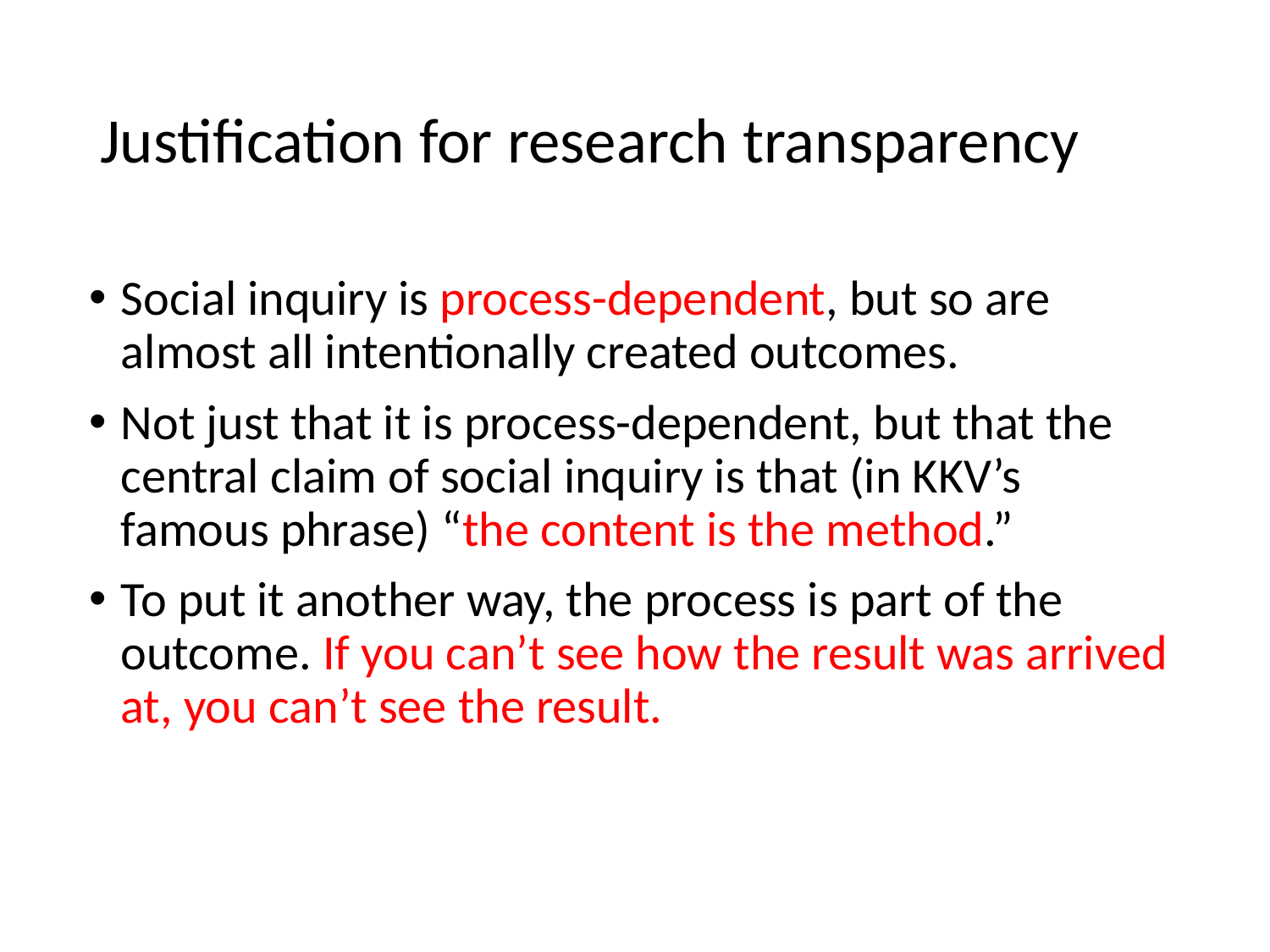

# Justification for research transparency
Social inquiry is process-dependent, but so are almost all intentionally created outcomes.
Not just that it is process-dependent, but that the central claim of social inquiry is that (in KKV’s famous phrase) “the content is the method.”
To put it another way, the process is part of the outcome. If you can’t see how the result was arrived at, you can’t see the result.